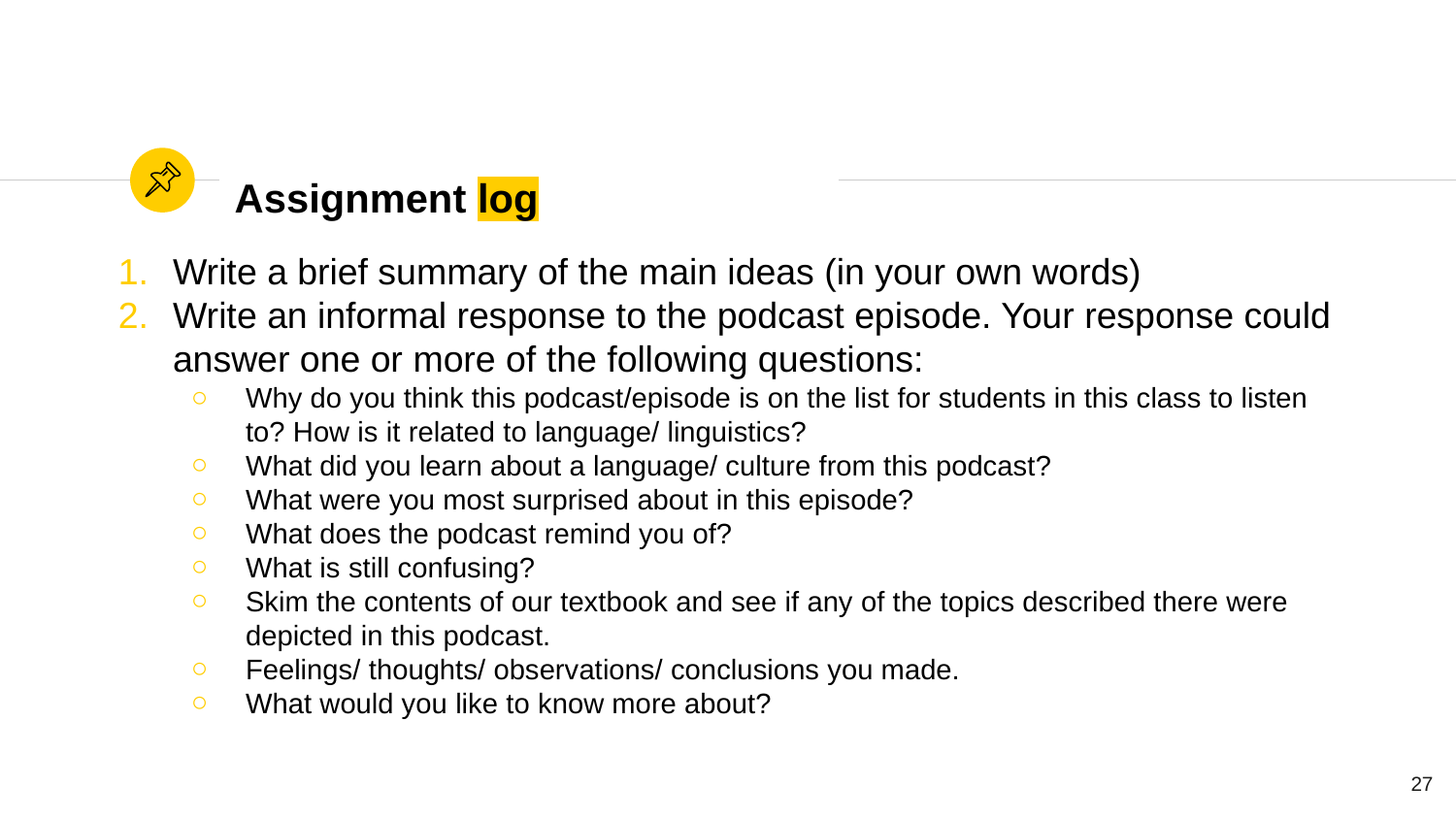

# Assignment log

Write a brief summary of the main ideas (in your own words)
Write an informal response to the podcast episode. Your response could answer one or more of the following questions:
Why do you think this podcast/episode is on the list for students in this class to listen to? How is it related to language/ linguistics?
What did you learn about a language/ culture from this podcast?
What were you most surprised about in this episode?
What does the podcast remind you of?
What is still confusing?
Skim the contents of our textbook and see if any of the topics described there were depicted in this podcast.
Feelings/ thoughts/ observations/ conclusions you made.
What would you like to know more about?
27